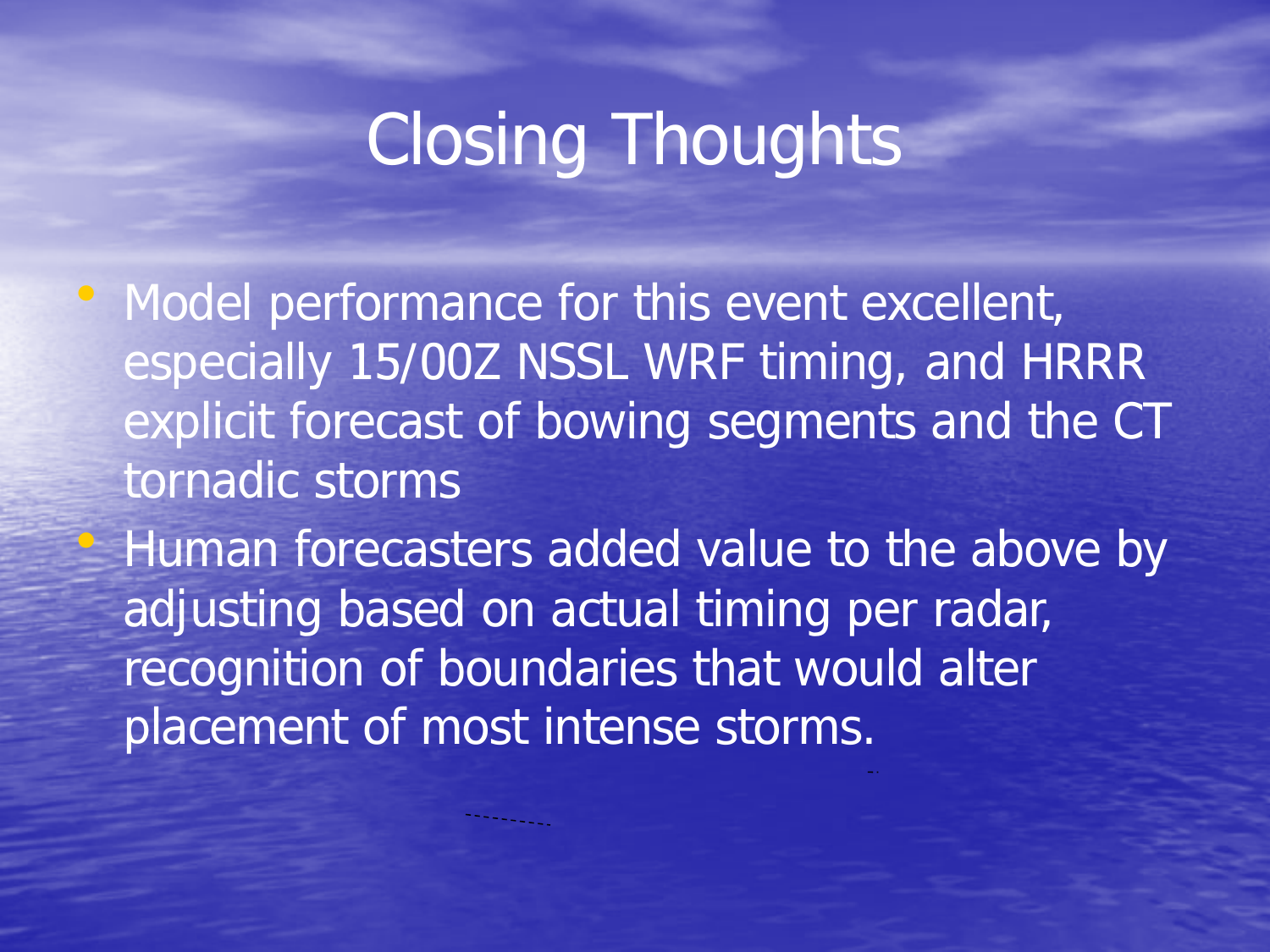

# Closing Thoughts
Model performance for this event excellent, especially 15/00Z NSSL WRF timing, and HRRR explicit forecast of bowing segments and the CT tornadic storms
Human forecasters added value to the above by adjusting based on actual timing per radar, recognition of boundaries that would alter placement of most intense storms.